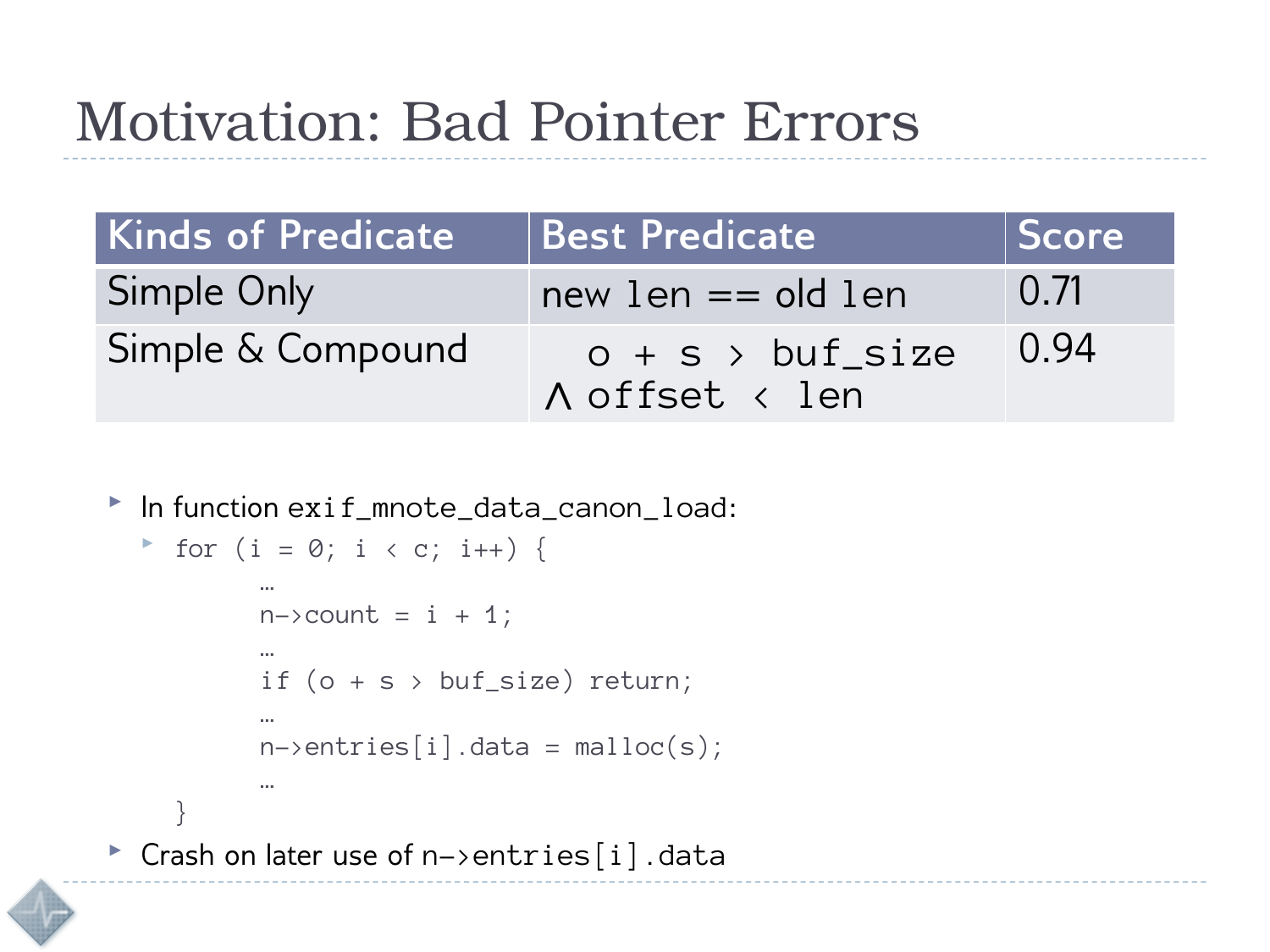

# Motivation: Bad Pointer Errors
| Kinds of Predicate | Best Predicate | Score |
| --- | --- | --- |
| Simple Only | new len == old len | 0.71 |
| Simple & Compound | o + s > buf\_size ∧ offset < len | 0.94 |
In function exif_mnote_data_canon_load:
for (i = 0; i < c; i++) {
	…
	n->count = i + 1;
	…
	if (o + s > buf_size) return;
	…
	n->entries[i].data = malloc(s);
	…
}
Crash on later use of n->entries[i].data